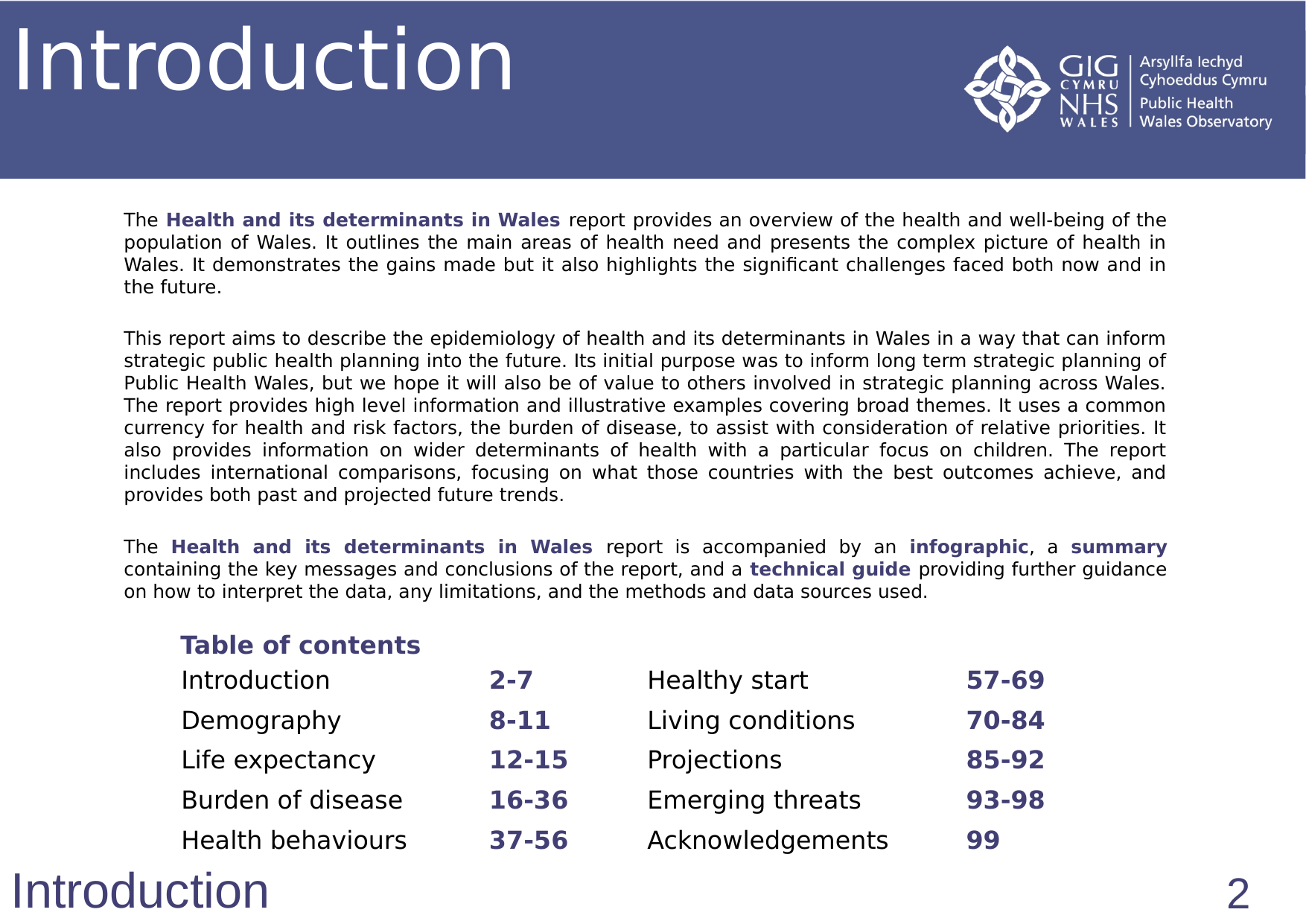

Introduction
The Health and its determinants in Wales report provides an overview of the health and well-being of the population of Wales. It outlines the main areas of health need and presents the complex picture of health in Wales. It demonstrates the gains made but it also highlights the significant challenges faced both now and in the future.

This report aims to describe the epidemiology of health and its determinants in Wales in a way that can inform strategic public health planning into the future. Its initial purpose was to inform long term strategic planning of Public Health Wales, but we hope it will also be of value to others involved in strategic planning across Wales. The report provides high level information and illustrative examples covering broad themes. It uses a common currency for health and risk factors, the burden of disease, to assist with consideration of relative priorities. It also provides information on wider determinants of health with a particular focus on children. The report includes international comparisons, focusing on what those countries with the best outcomes achieve, and provides both past and projected future trends.

The Health and its determinants in Wales report is accompanied by an infographic, a summary containing the key messages and conclusions of the report, and a technical guide providing further guidance on how to interpret the data, any limitations, and the methods and data sources used.

Table of contents
| Introduction | 2-7 | Healthy start | 57-69 |
| --- | --- | --- | --- |
| Demography | 8-11 | Living conditions | 70-84 |
| Life expectancy | 12-15 | Projections | 85-92 |
| Burden of disease | 16-36 | Emerging threats | 93-98 |
| Health behaviours | 37-56 | Acknowledgements | 99 |
# Introduction
2